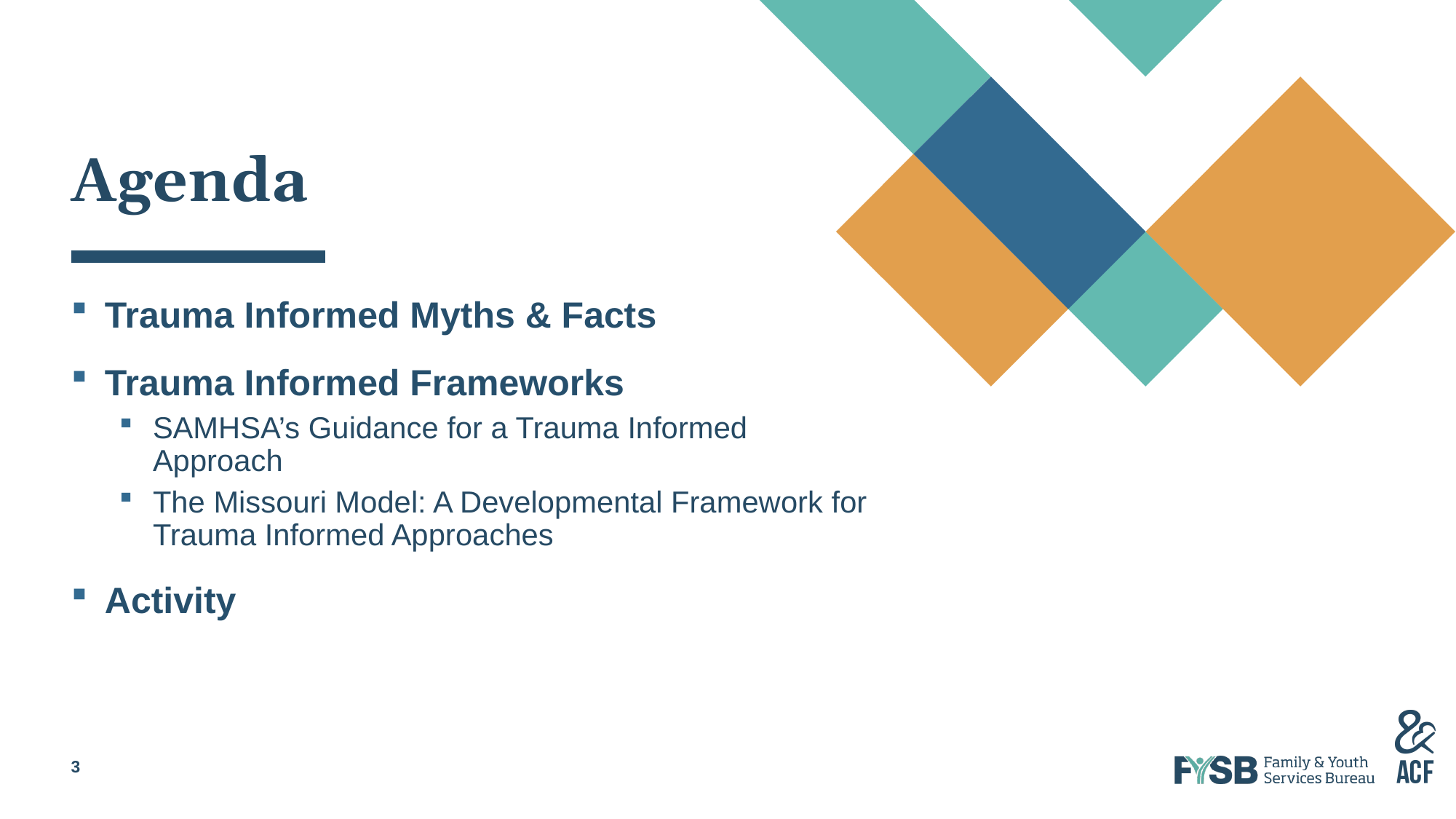

# Agenda
Trauma Informed Myths & Facts
Trauma Informed Frameworks
SAMHSA’s Guidance for a Trauma Informed Approach
The Missouri Model: A Developmental Framework for Trauma Informed Approaches
Activity
3